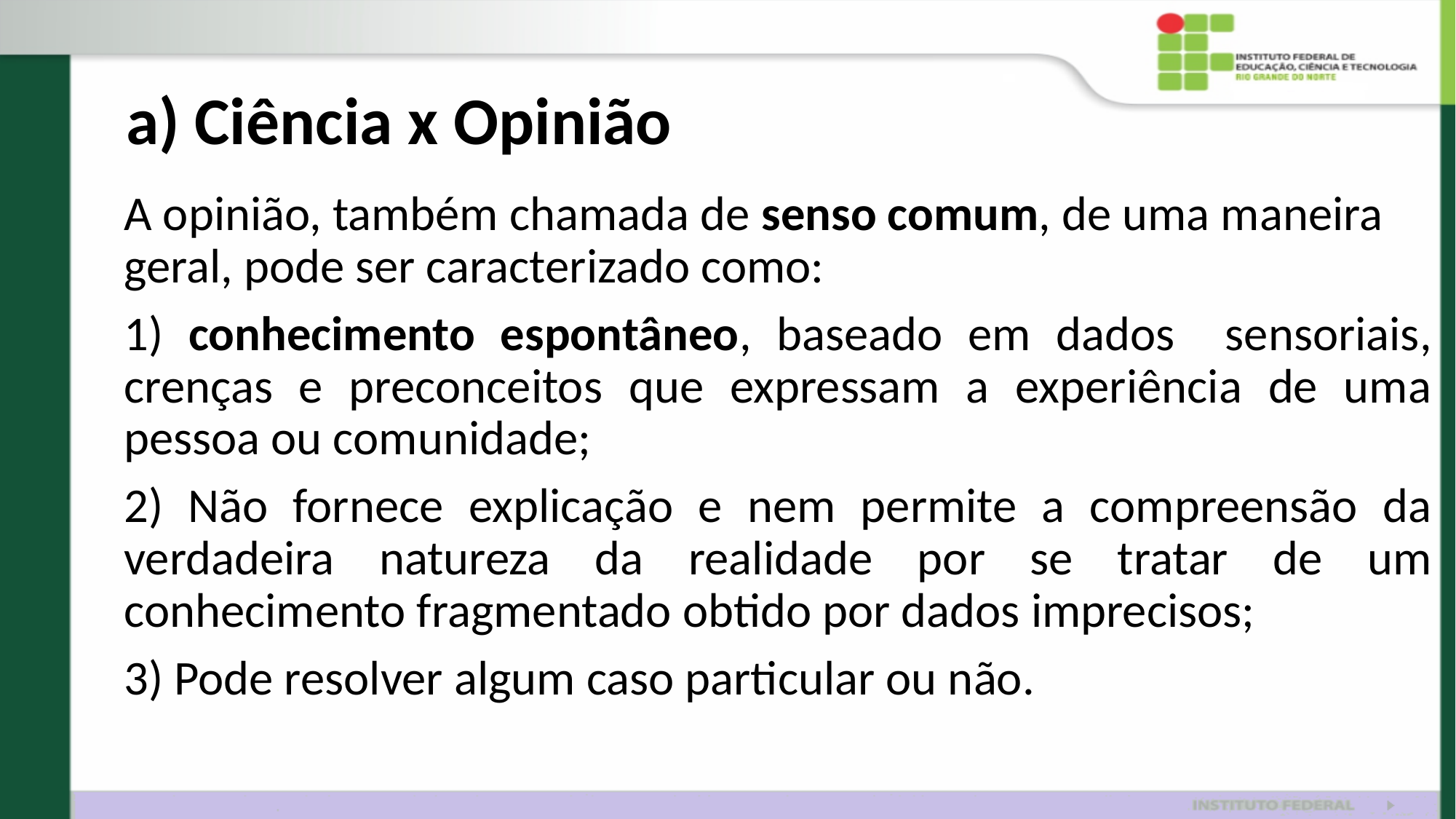

# a) Ciência x Opinião
A opinião, também chamada de senso comum, de uma maneira geral, pode ser caracterizado como:
1) conhecimento espontâneo, baseado em dados  sensoriais, crenças e preconceitos que expressam a experiência de uma pessoa ou comunidade;
2) Não fornece explicação e nem permite a compreensão da verdadeira natureza da realidade por se tratar de um conhecimento fragmentado obtido por dados imprecisos;
3) Pode resolver algum caso particular ou não.